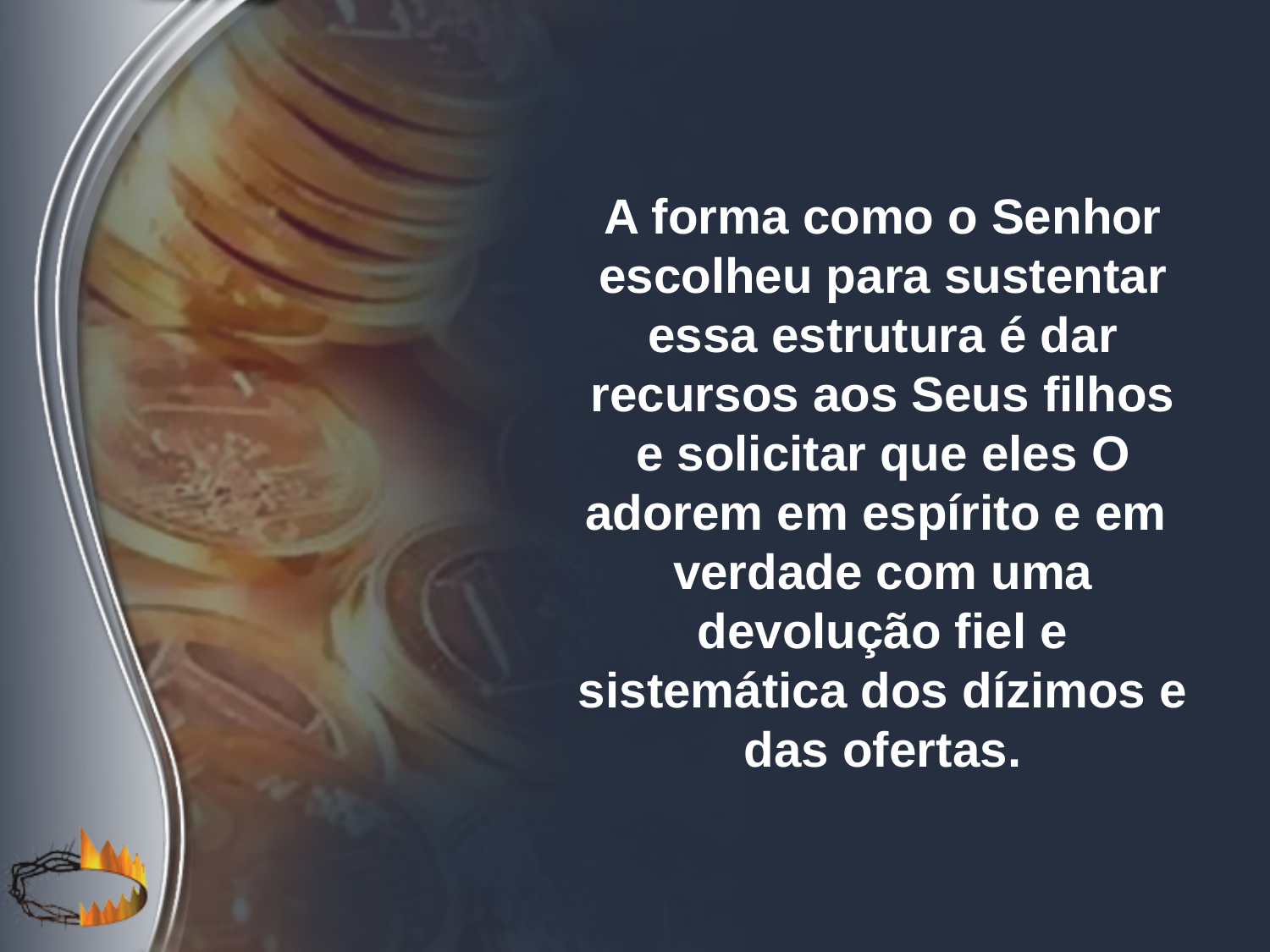

A forma como o Senhor escolheu para sustentar essa estrutura é dar recursos aos Seus filhos e solicitar que eles O adorem em espírito e em  verdade com uma devolução fiel e sistemática dos dízimos e das ofertas.